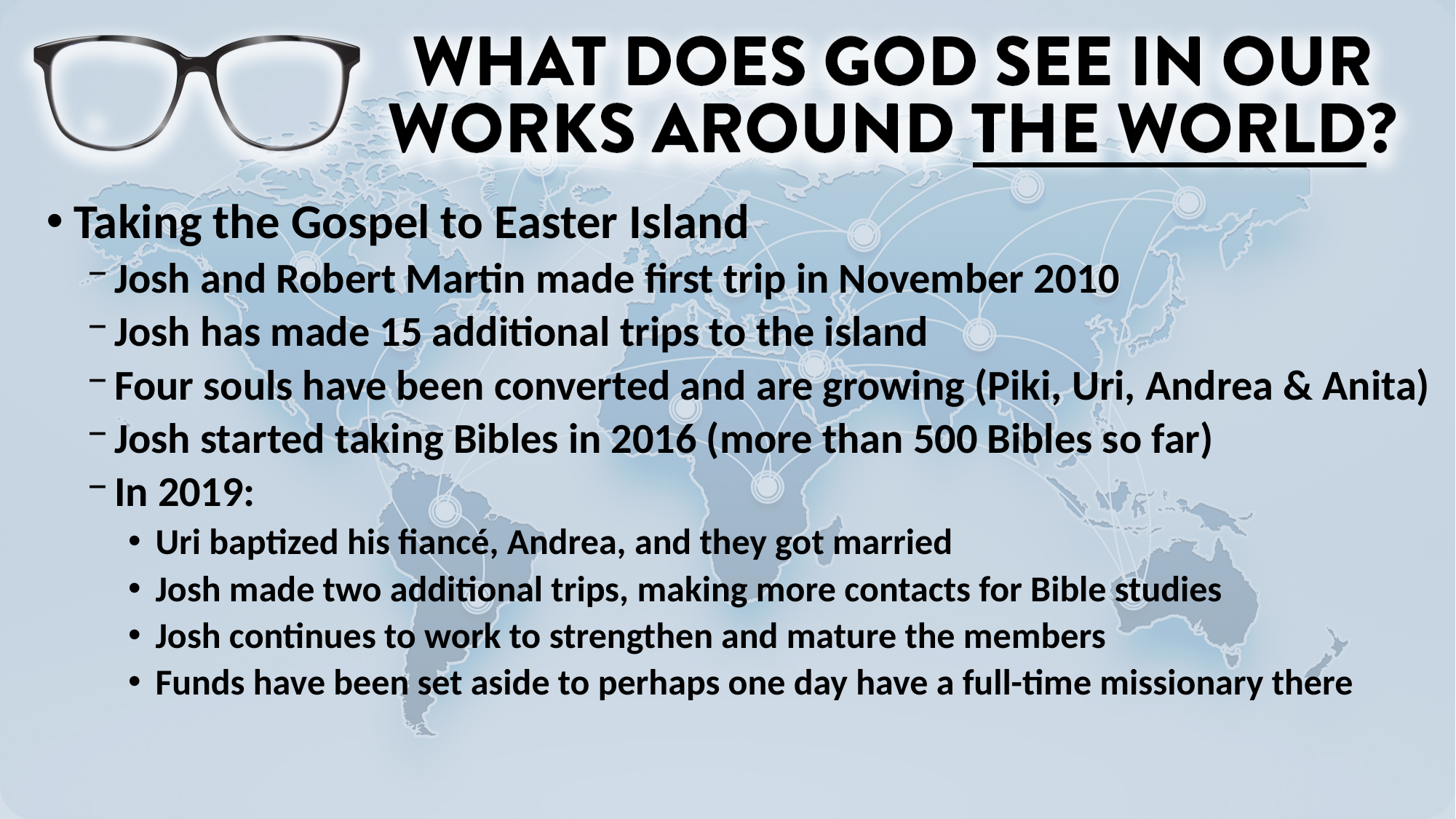

Taking the Gospel to Easter Island
Josh and Robert Martin made first trip in November 2010
Josh has made 15 additional trips to the island
Four souls have been converted and are growing (Piki, Uri, Andrea & Anita)
Josh started taking Bibles in 2016 (more than 500 Bibles so far)
In 2019:
Uri baptized his fiancé, Andrea, and they got married
Josh made two additional trips, making more contacts for Bible studies
Josh continues to work to strengthen and mature the members
Funds have been set aside to perhaps one day have a full-time missionary there